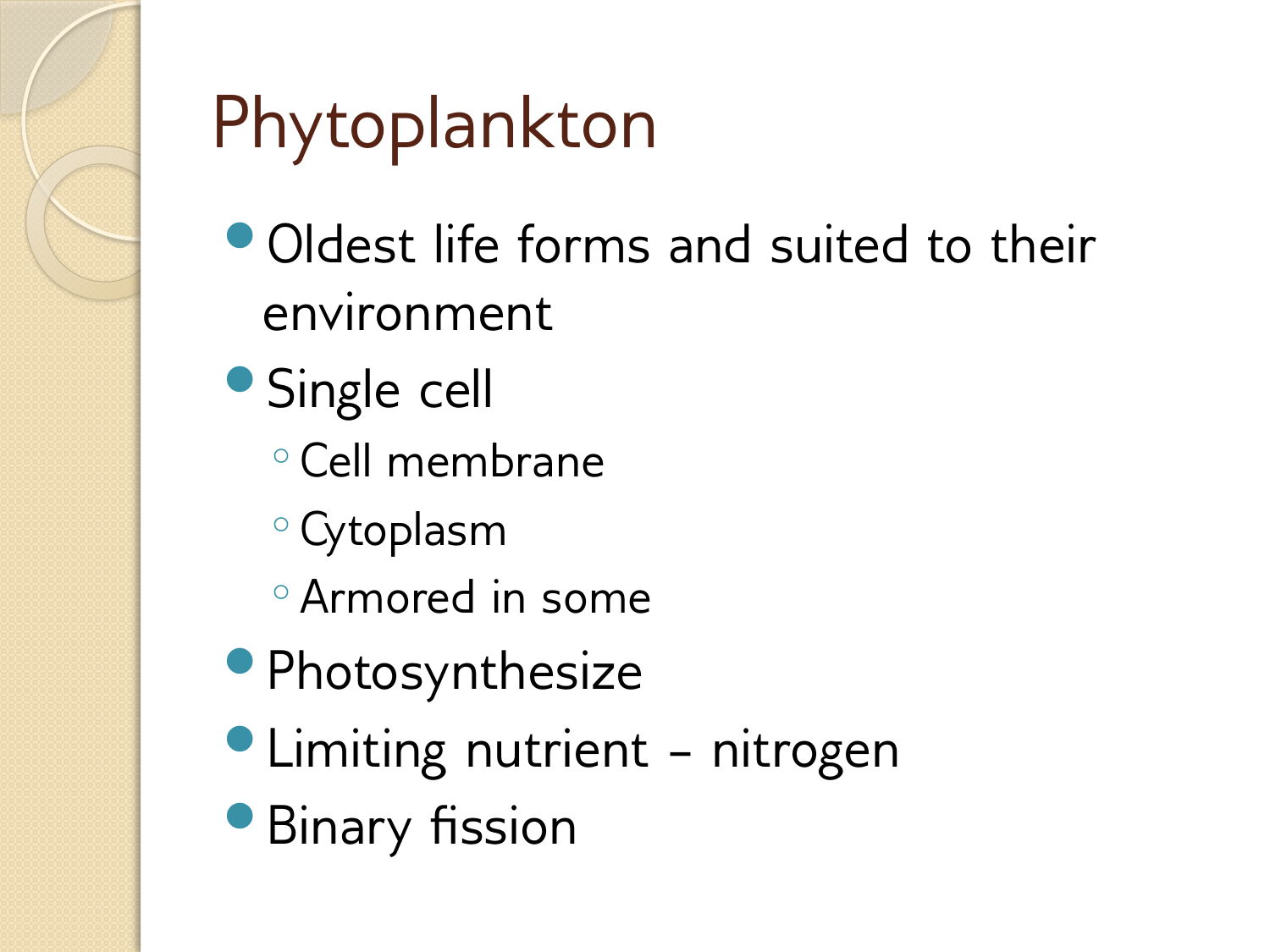

# Phytoplankton
Oldest life forms and suited to their environment
Single cell
Cell membrane
Cytoplasm
Armored in some
Photosynthesize
Limiting nutrient – nitrogen
Binary fission